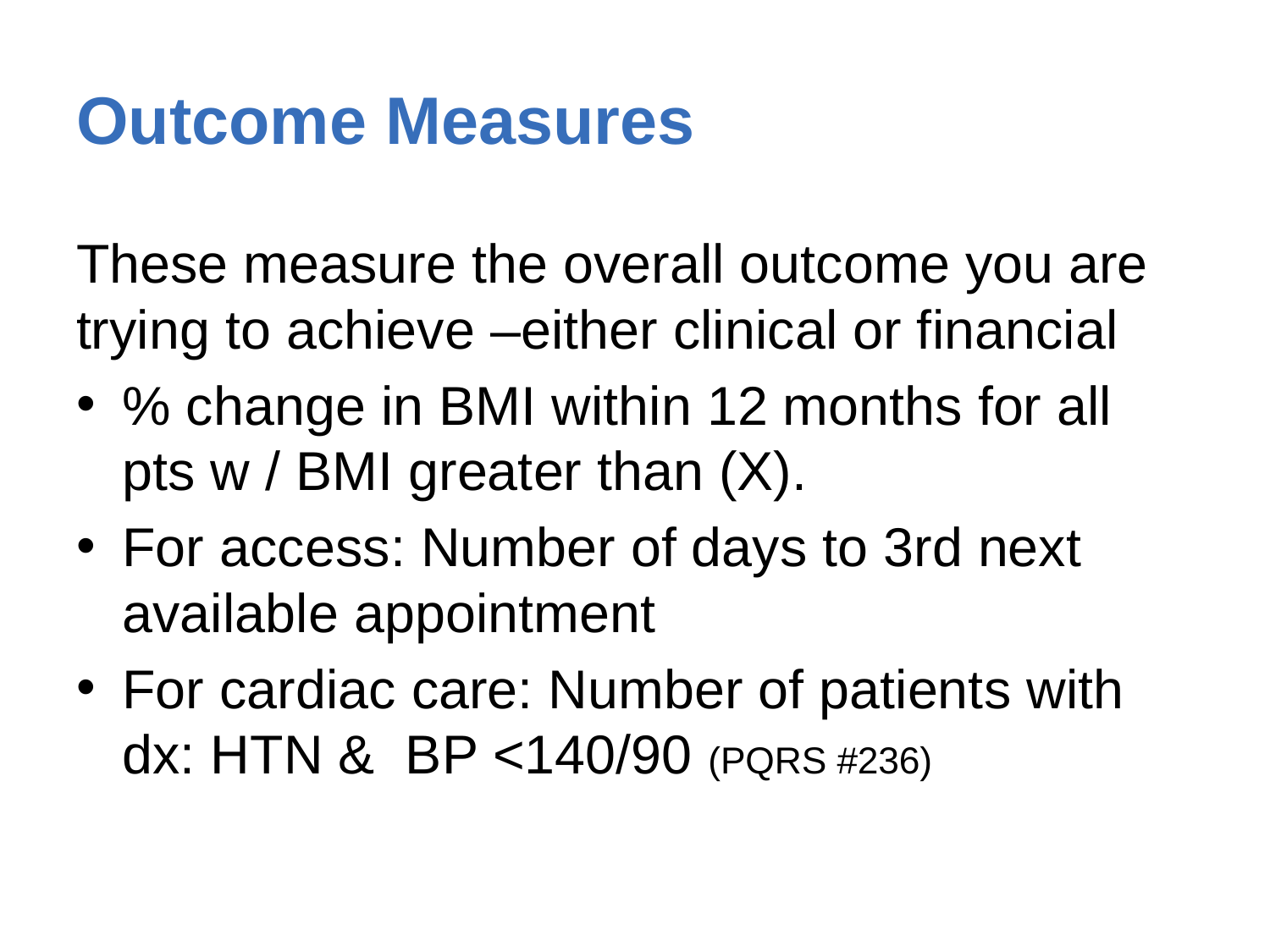

# Outcome Measures
These measure the overall outcome you are trying to achieve –either clinical or financial
% change in BMI within 12 months for all pts w / BMI greater than (X).
For access: Number of days to 3rd next available appointment
For cardiac care: Number of patients with dx: HTN &  BP <140/90 (PQRS #236)

25